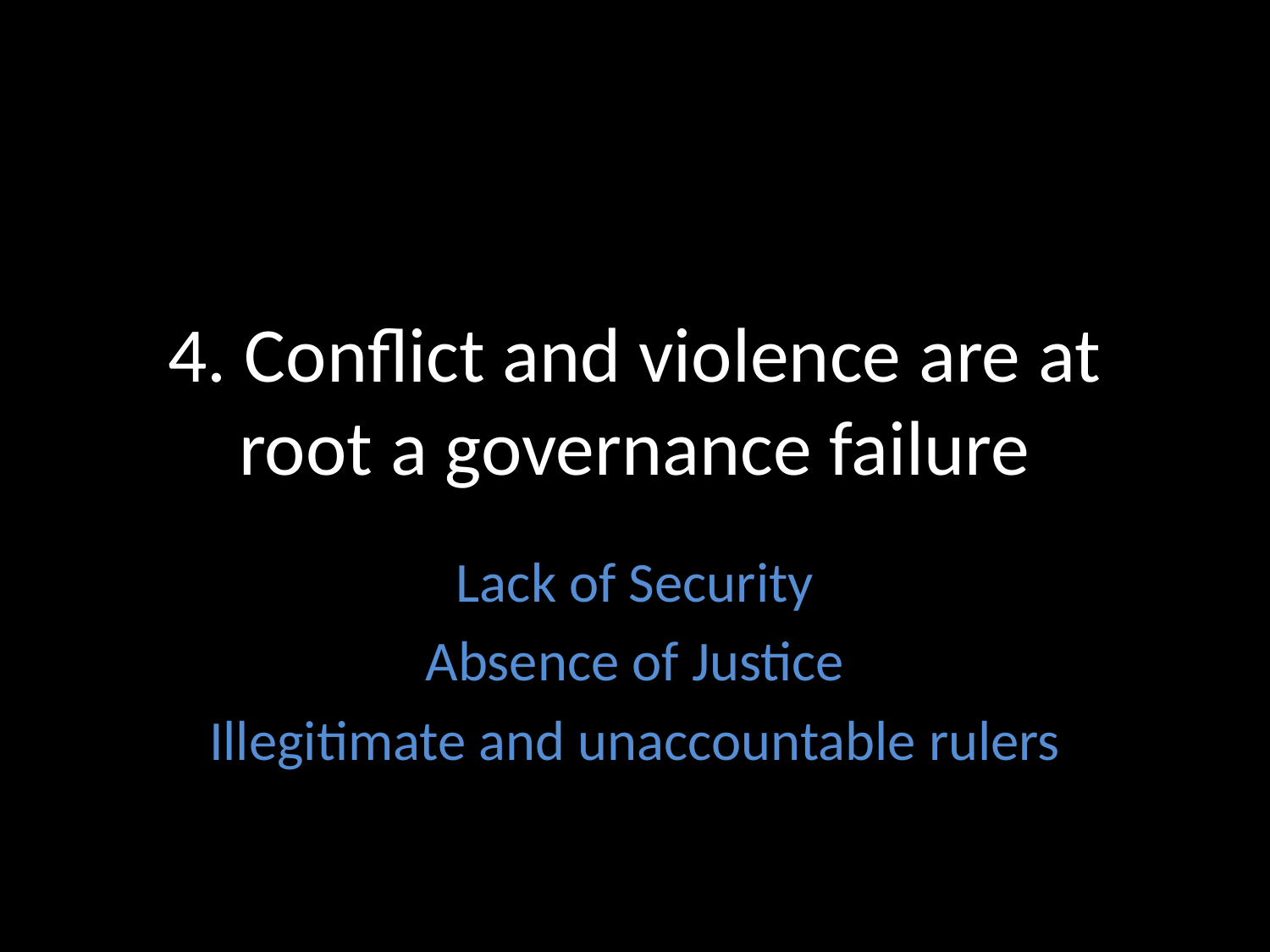

# 4. Conflict and violence are at root a governance failure
Lack of Security
Absence of Justice
Illegitimate and unaccountable rulers